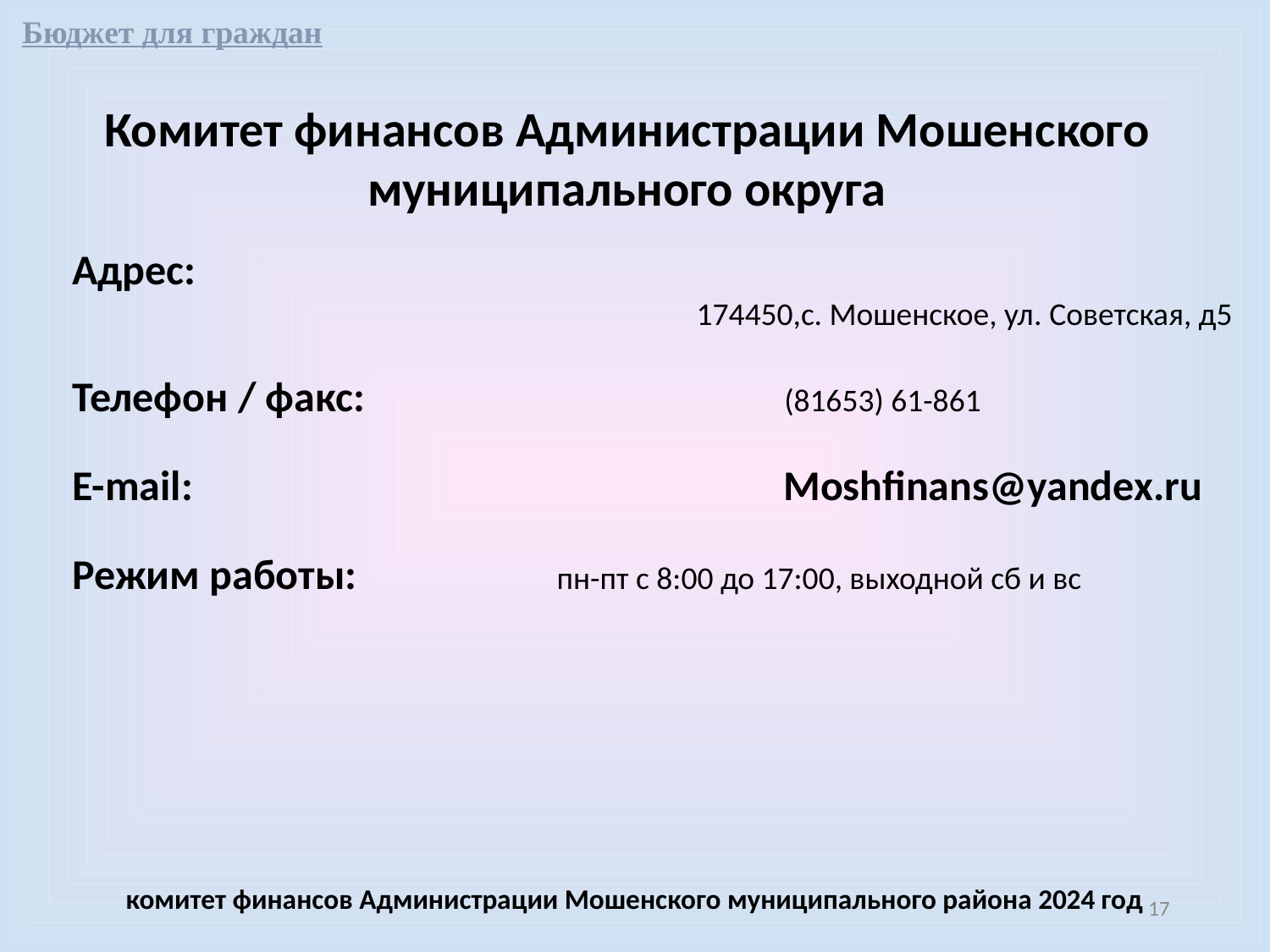

Бюджет для граждан
Комитет финансов Администрации Мошенского муниципального округа
Адрес:
174450,с. Мошенское, ул. Советская, д5

Телефон / факс:                                            (81653) 61-861

E-mail:                                                              Moshfinans@yandex.ru

Режим работы:                     пн-пт с 8:00 до 17:00, выходной сб и вс

комитет финансов Администрации Мошенского муниципального района 2024 год
17